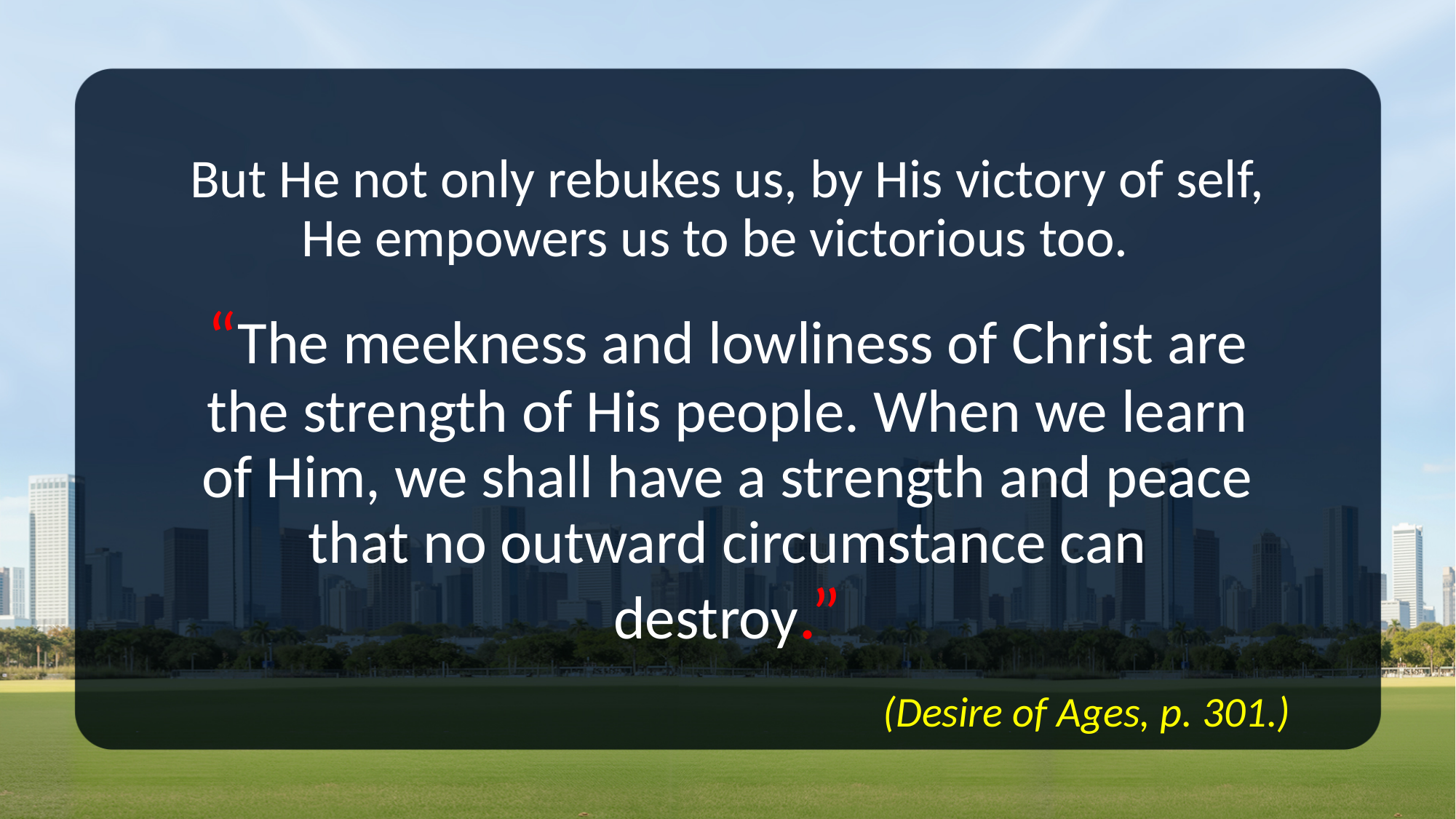

# But He not only rebukes us, by His victory of self, He empowers us to be victorious too. “The meekness and lowliness of Christ are the strength of His people. When we learn of Him, we shall have a strength and peace that no outward circumstance can destroy.”
(Desire of Ages, p. 301.)